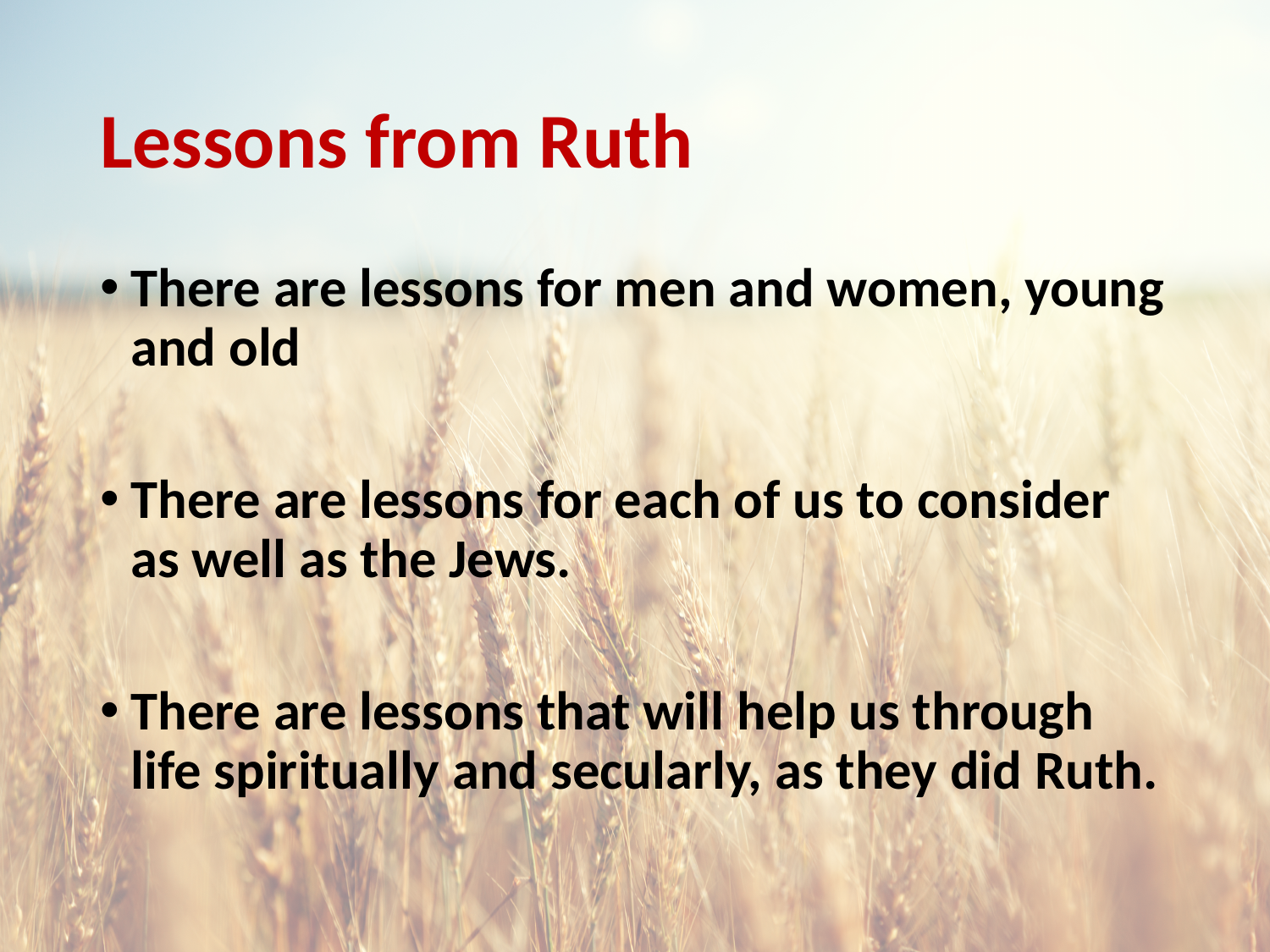

# Lessons from Ruth
There are lessons for men and women, young and old

There are lessons for each of us to consider as well as the Jews.

There are lessons that will help us through life spiritually and secularly, as they did Ruth.